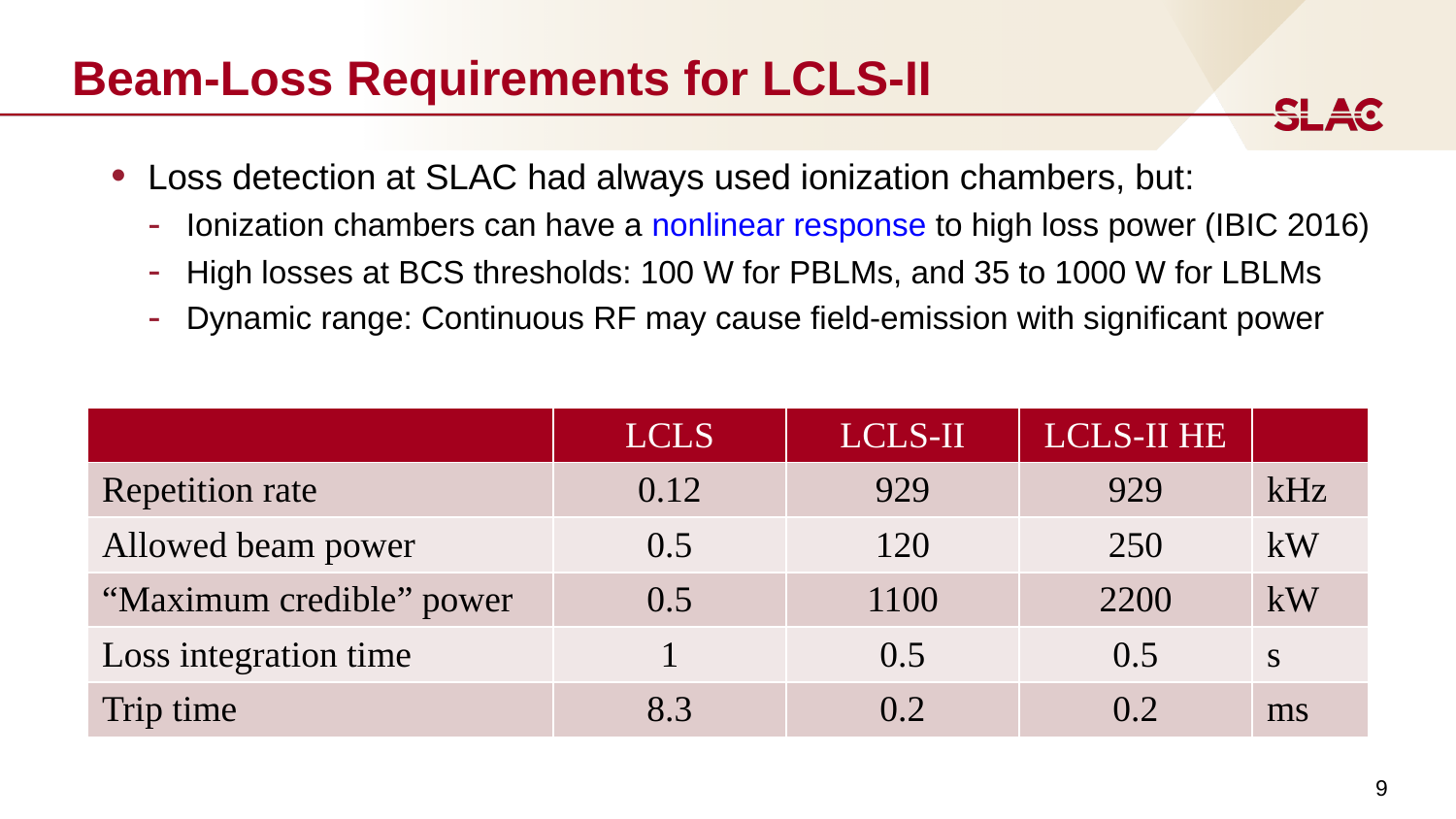

# Beam-Loss Requirements for LCLS-II
Loss detection at SLAC had always used ionization chambers, but:
Ionization chambers can have a nonlinear response to high loss power (IBIC 2016)
High losses at BCS thresholds: 100 W for PBLMs, and 35 to 1000 W for LBLMs
Dynamic range: Continuous RF may cause field-emission with significant power
|  | LCLS | LCLS-II | LCLS-II HE |  |
| --- | --- | --- | --- | --- |
| Repetition rate | 0.12 | 929 | 929 | kHz |
| Allowed beam power | 0.5 | 120 | 250 | kW |
| “Maximum credible” power | 0.5 | 1100 | 2200 | kW |
| Loss integration time | 1 | 0.5 | 0.5 | s |
| Trip time | 8.3 | 0.2 | 0.2 | ms |
9